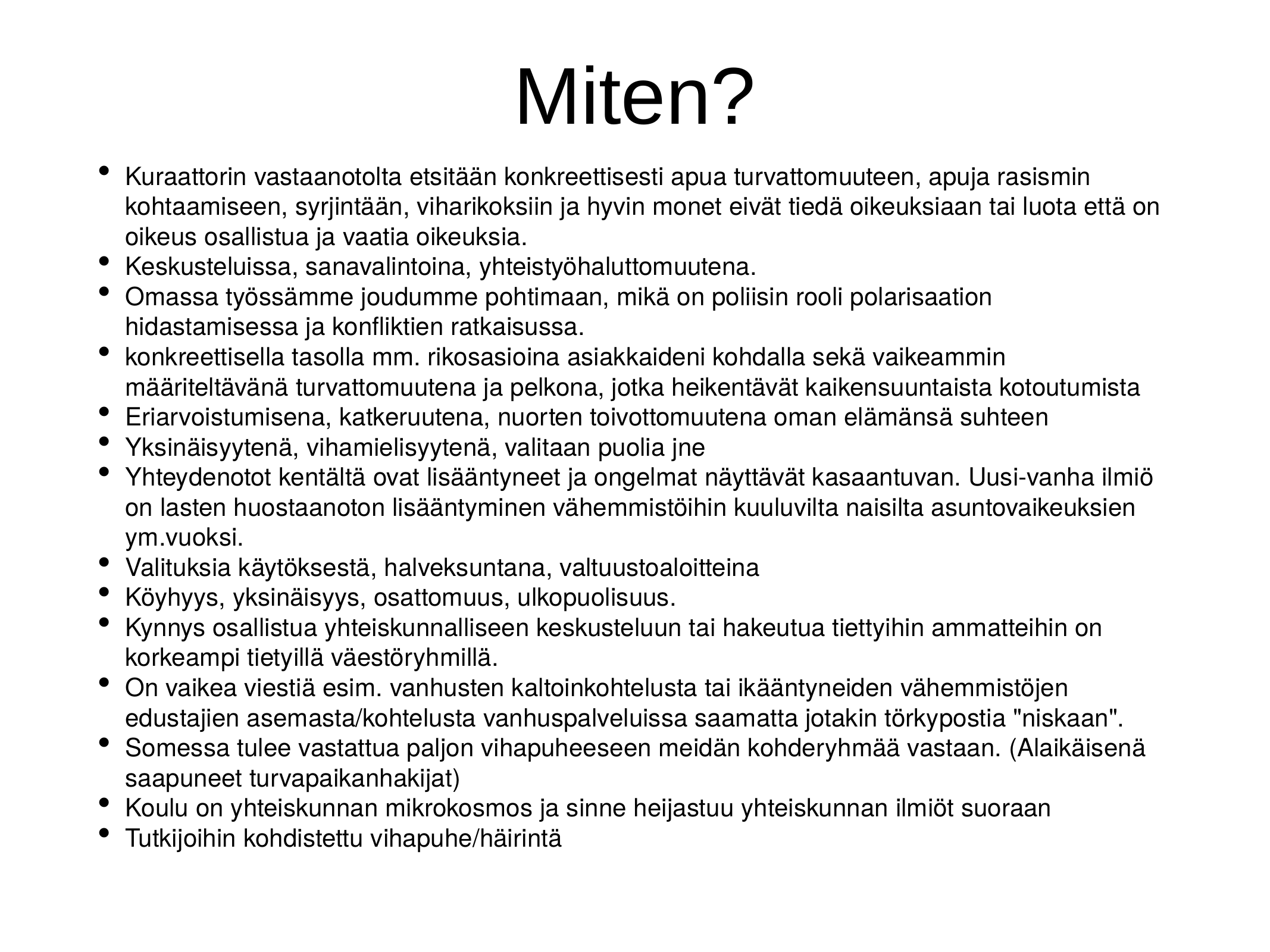

# Miten?
Kuraattorin vastaanotolta etsitään konkreettisesti apua turvattomuuteen, apuja rasismin kohtaamiseen, syrjintään, viharikoksiin ja hyvin monet eivät tiedä oikeuksiaan tai luota että on oikeus osallistua ja vaatia oikeuksia.
Keskusteluissa, sanavalintoina, yhteistyöhaluttomuutena.
Omassa työssämme joudumme pohtimaan, mikä on poliisin rooli polarisaation hidastamisessa ja konfliktien ratkaisussa.
konkreettisella tasolla mm. rikosasioina asiakkaideni kohdalla sekä vaikeammin määriteltävänä turvattomuutena ja pelkona, jotka heikentävät kaikensuuntaista kotoutumista
Eriarvoistumisena, katkeruutena, nuorten toivottomuutena oman elämänsä suhteen
Yksinäisyytenä, vihamielisyytenä, valitaan puolia jne
Yhteydenotot kentältä ovat lisääntyneet ja ongelmat näyttävät kasaantuvan. Uusi-vanha ilmiö on lasten huostaanoton lisääntyminen vähemmistöihin kuuluvilta naisilta asuntovaikeuksien ym.vuoksi.
Valituksia käytöksestä, halveksuntana, valtuustoaloitteina
Köyhyys, yksinäisyys, osattomuus, ulkopuolisuus.
Kynnys osallistua yhteiskunnalliseen keskusteluun tai hakeutua tiettyihin ammatteihin on korkeampi tietyillä väestöryhmillä.
On vaikea viestiä esim. vanhusten kaltoinkohtelusta tai ikääntyneiden vähemmistöjen edustajien asemasta/kohtelusta vanhuspalveluissa saamatta jotakin törkypostia "niskaan".
Somessa tulee vastattua paljon vihapuheeseen meidän kohderyhmää vastaan. (Alaikäisenä saapuneet turvapaikanhakijat)
Koulu on yhteiskunnan mikrokosmos ja sinne heijastuu yhteiskunnan ilmiöt suoraan
Tutkijoihin kohdistettu vihapuhe/häirintä